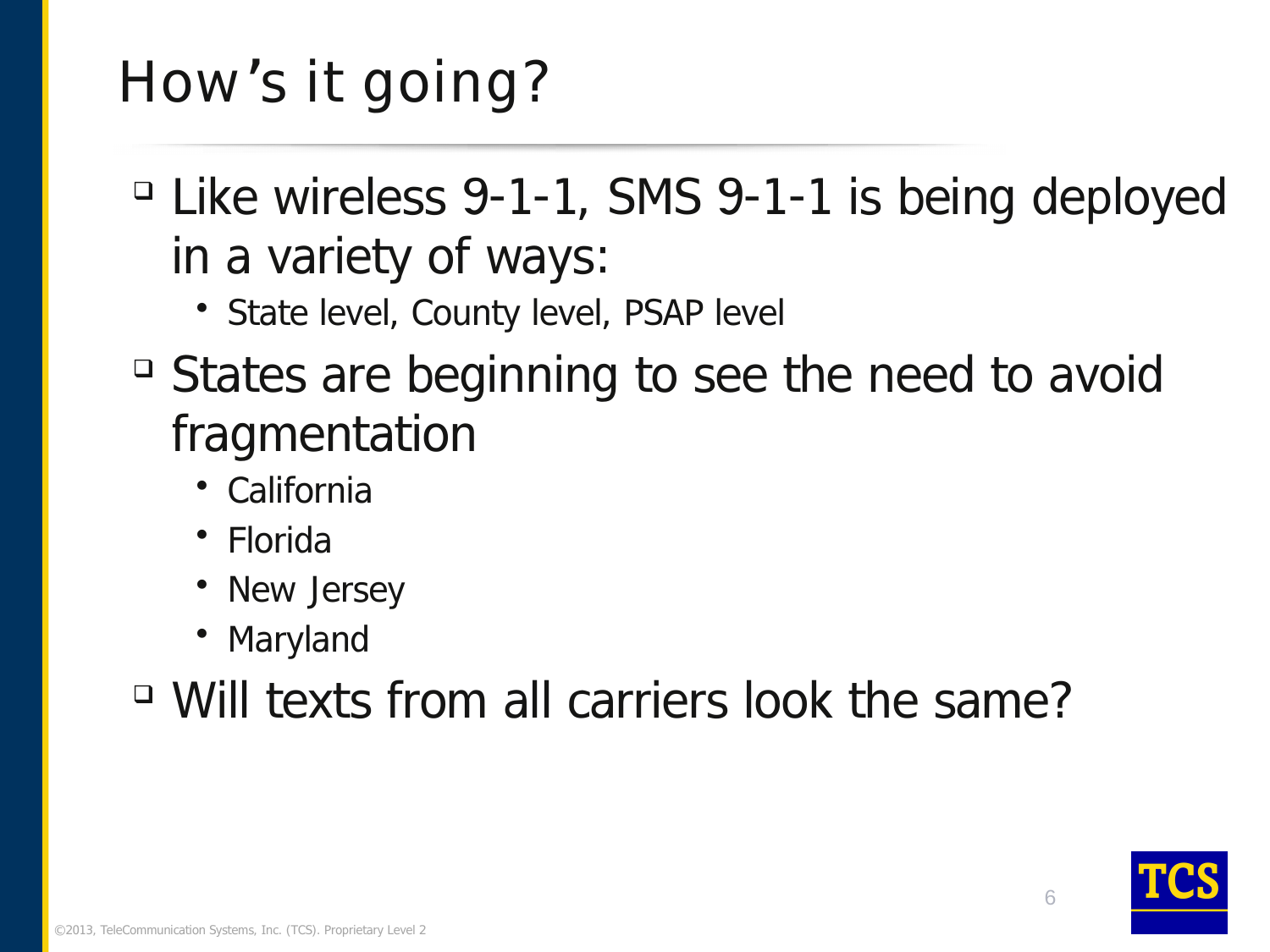

# How’s it going?
Like wireless 9-1-1, SMS 9-1-1 is being deployed in a variety of ways:
State level, County level, PSAP level
States are beginning to see the need to avoid fragmentation
California
Florida
New Jersey
Maryland
Will texts from all carriers look the same?

6